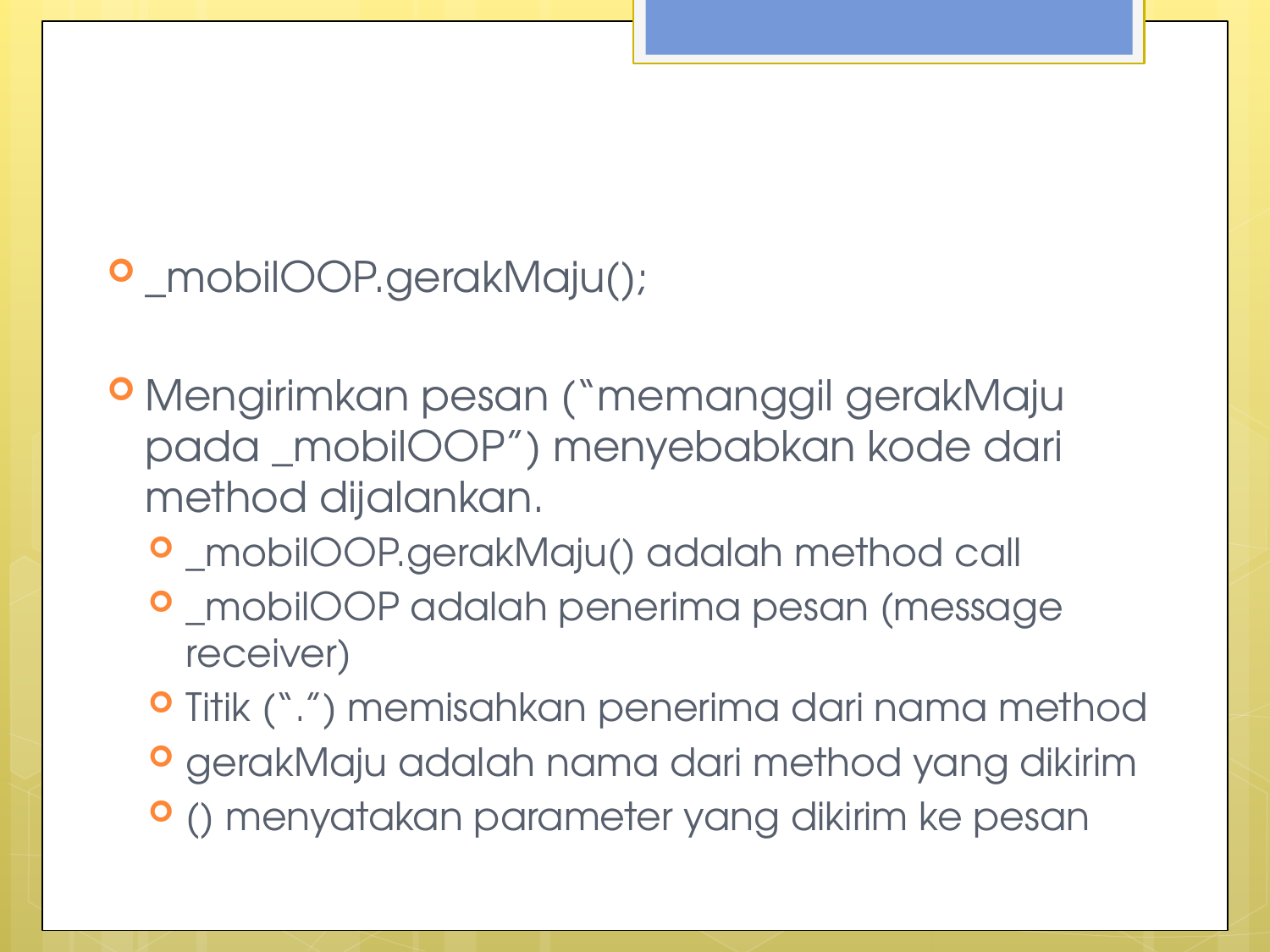

#
_mobilOOP.gerakMaju();

Mengirimkan pesan (“memanggil gerakMaju pada _mobilOOP”) menyebabkan kode dari method dijalankan.
_mobilOOP.gerakMaju() adalah method call
_mobilOOP adalah penerima pesan (message receiver)
Titik (“.”) memisahkan penerima dari nama method
gerakMaju adalah nama dari method yang dikirim
() menyatakan parameter yang dikirim ke pesan